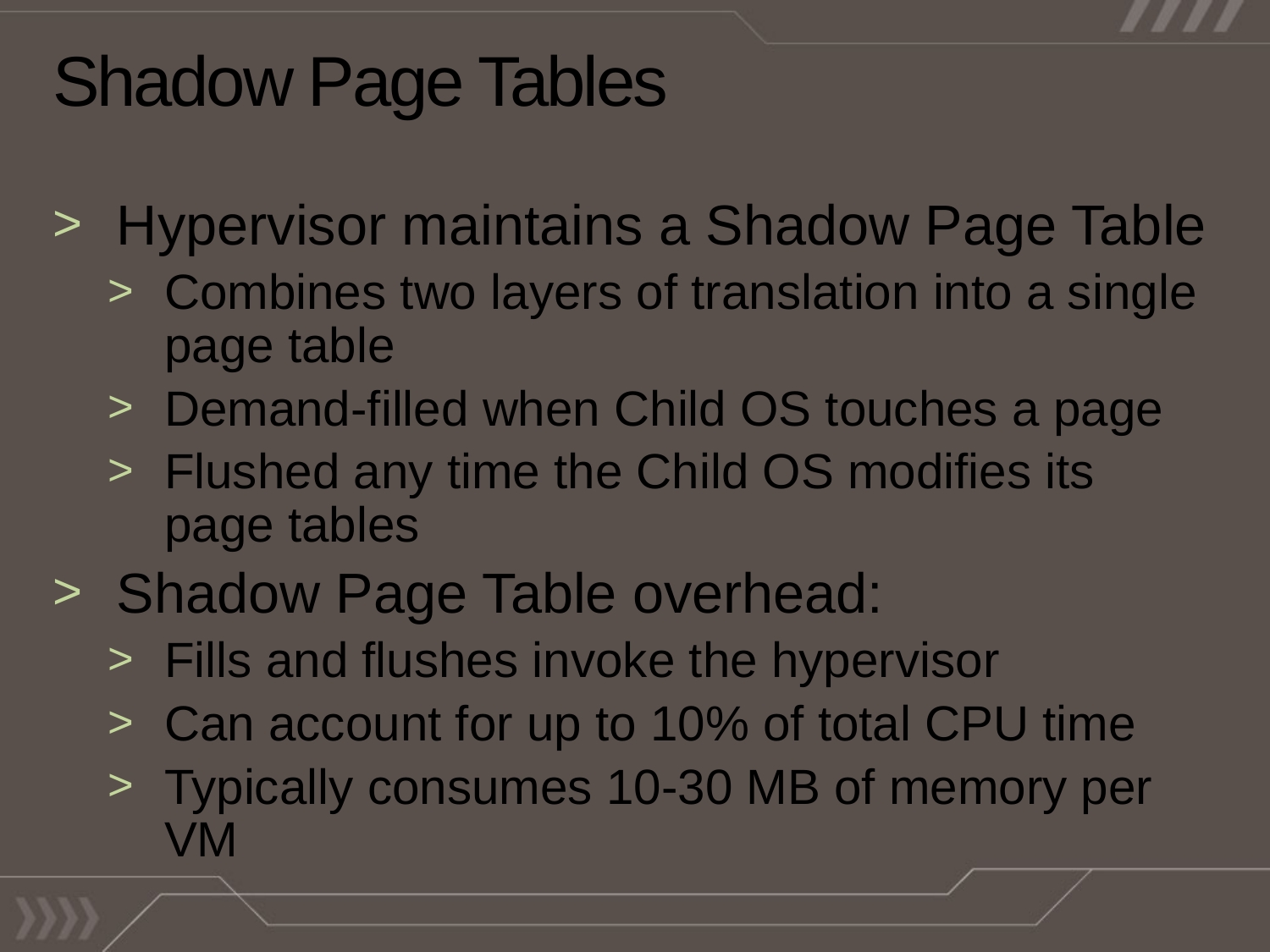

# Shadow Page Tables
Hypervisor maintains a Shadow Page Table
Combines two layers of translation into a single page table
Demand-filled when Child OS touches a page
Flushed any time the Child OS modifies its
page tables
Shadow Page Table overhead:
Fills and flushes invoke the hypervisor
Can account for up to 10% of total CPU time
Typically consumes 10-30 MB of memory per VM